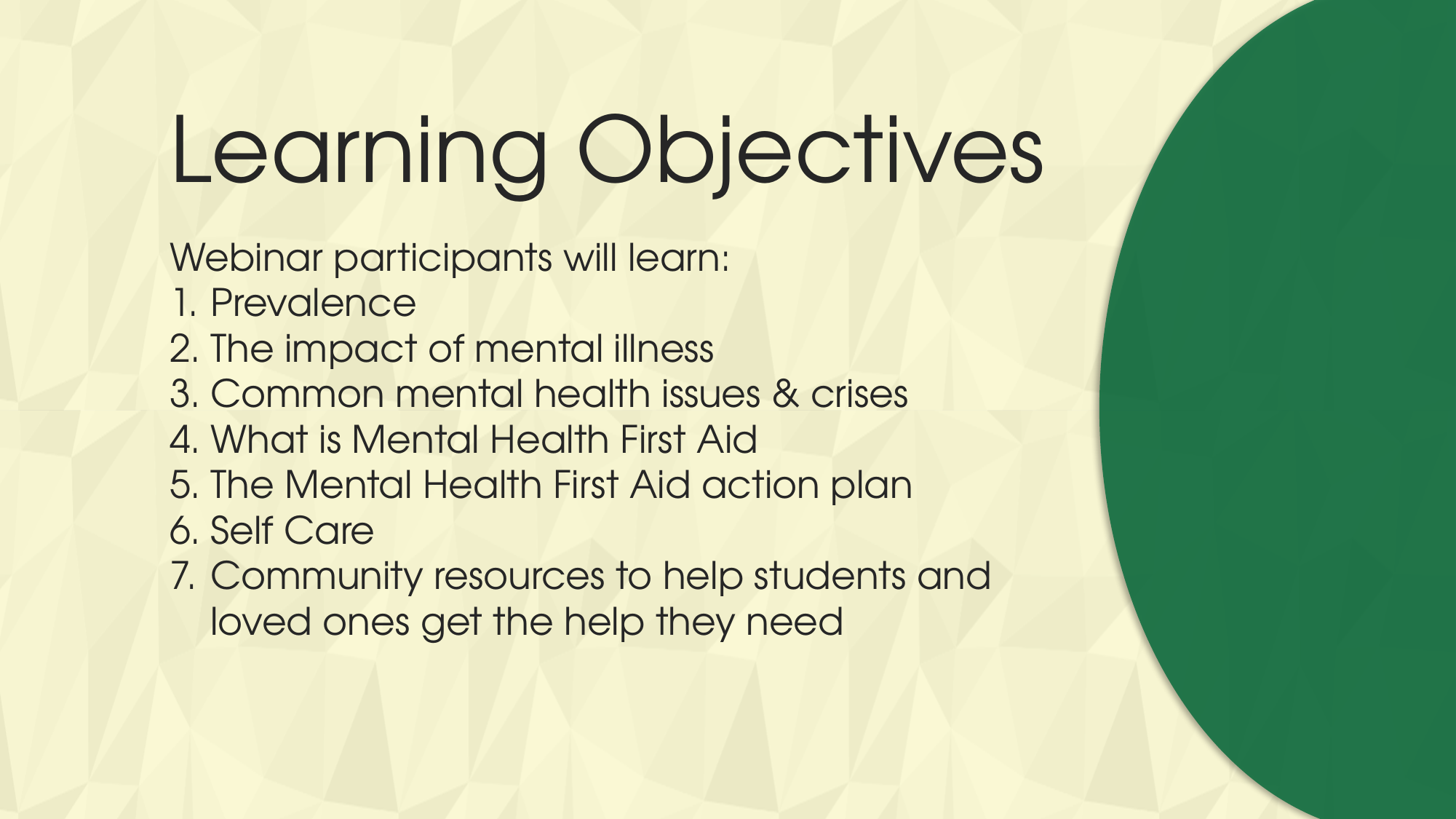

Learning Objectives

Webinar participants will learn:
Prevalence
The impact of mental illness
Common mental health issues & crises
What is Mental Health First Aid
The Mental Health First Aid action plan
Self Care
Community resources to help students and loved ones get the help they need